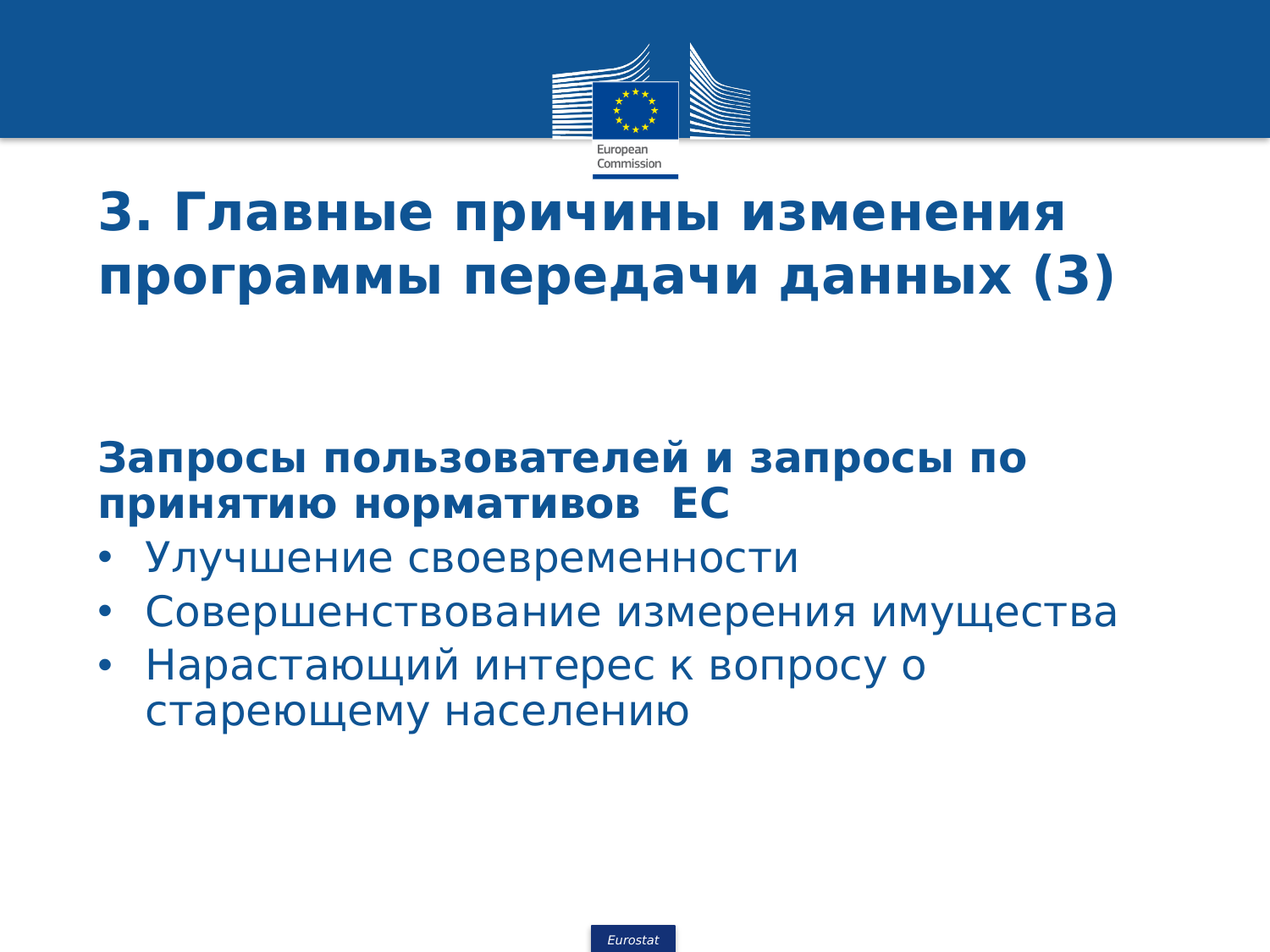

# 3. Главные причины изменения программы передачи данных (3)

Запросы пользователей и запросы по принятию нормативов  ЕС
Улучшение своевременности
Совершенствование измерения имущества
Нарастающий интерес к вопросу о стареющему населению